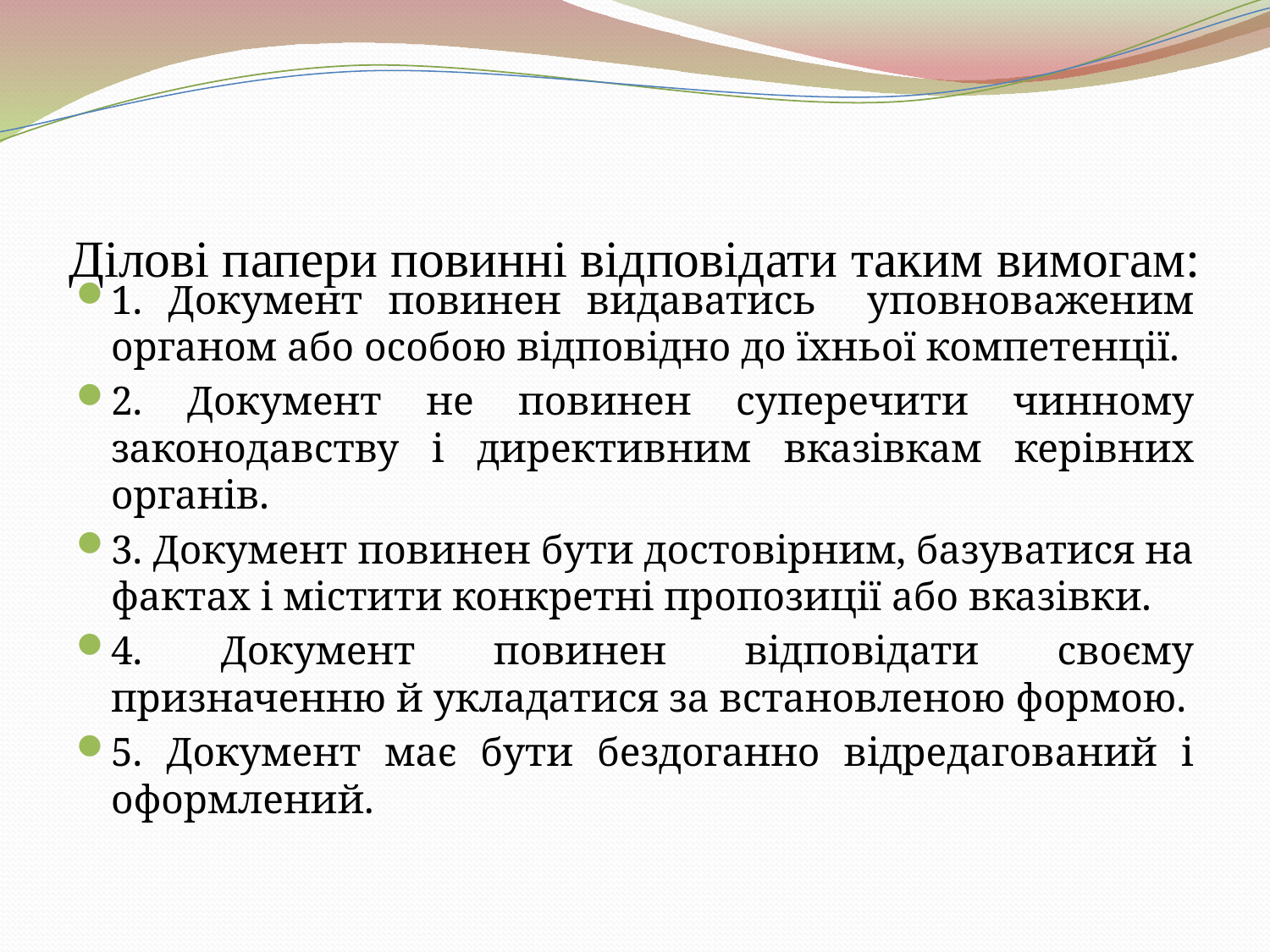

# Ділові папери повинні відповідати таким вимогам:
1. Документ повинен видаватись  уповноваженим органом або особою відповідно до їхньої компетенції.
2. Документ не повинен суперечити чинному законодавству і директивним вказівкам керівних органів.
3. Документ повинен бути достовірним, базуватися на фактах і містити конкретні пропозиції або вказівки.
4. Документ повинен відповідати своєму призначенню й укладатися за встановленою формою.
5. Документ має бути бездоганно відредагований і оформлений.